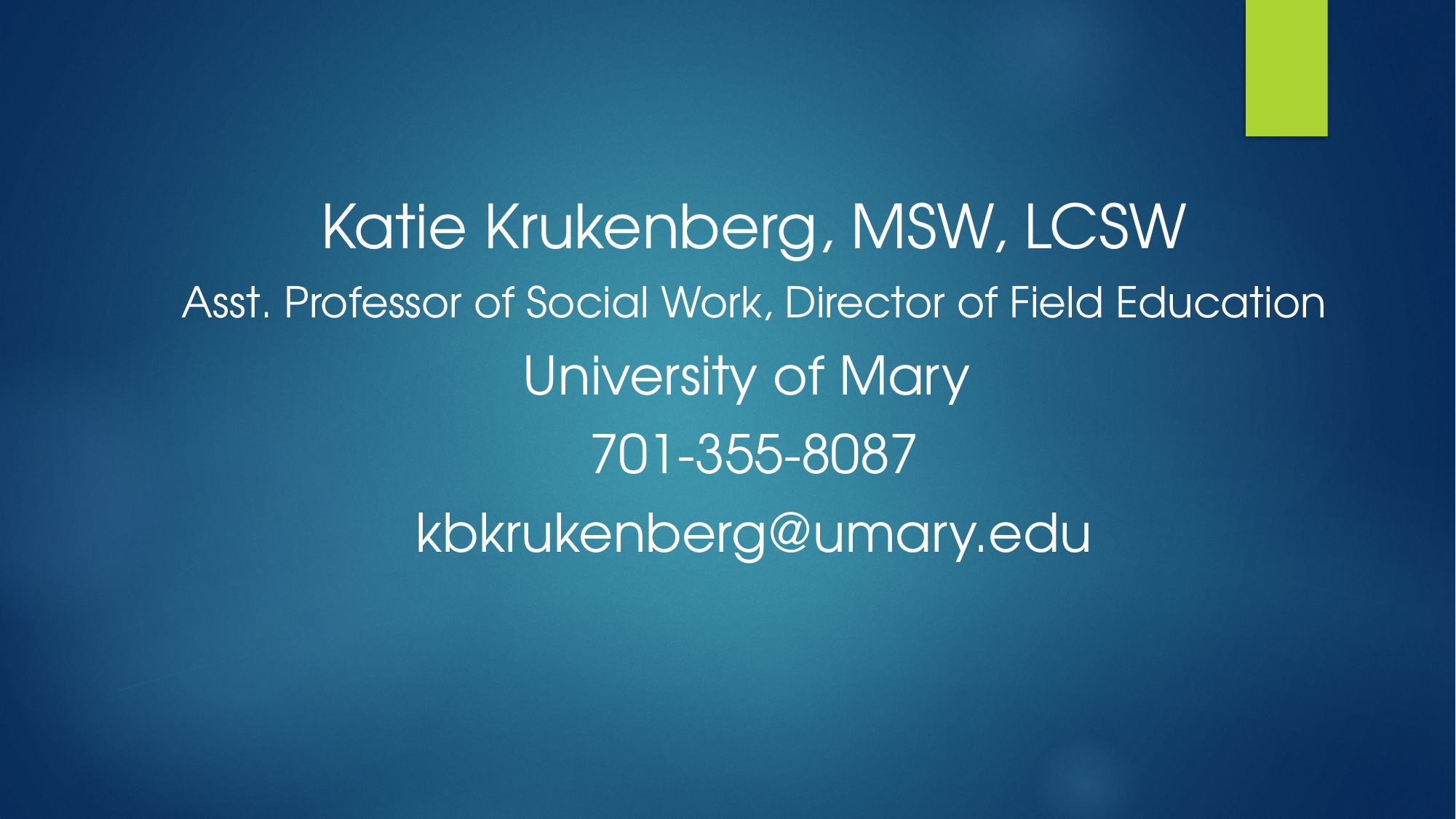

Katie Krukenberg, MSW, LCSW
Asst. Professor of Social Work, Director of Field Education
University of Mary
701-355-8087
kbkrukenberg@umary.edu